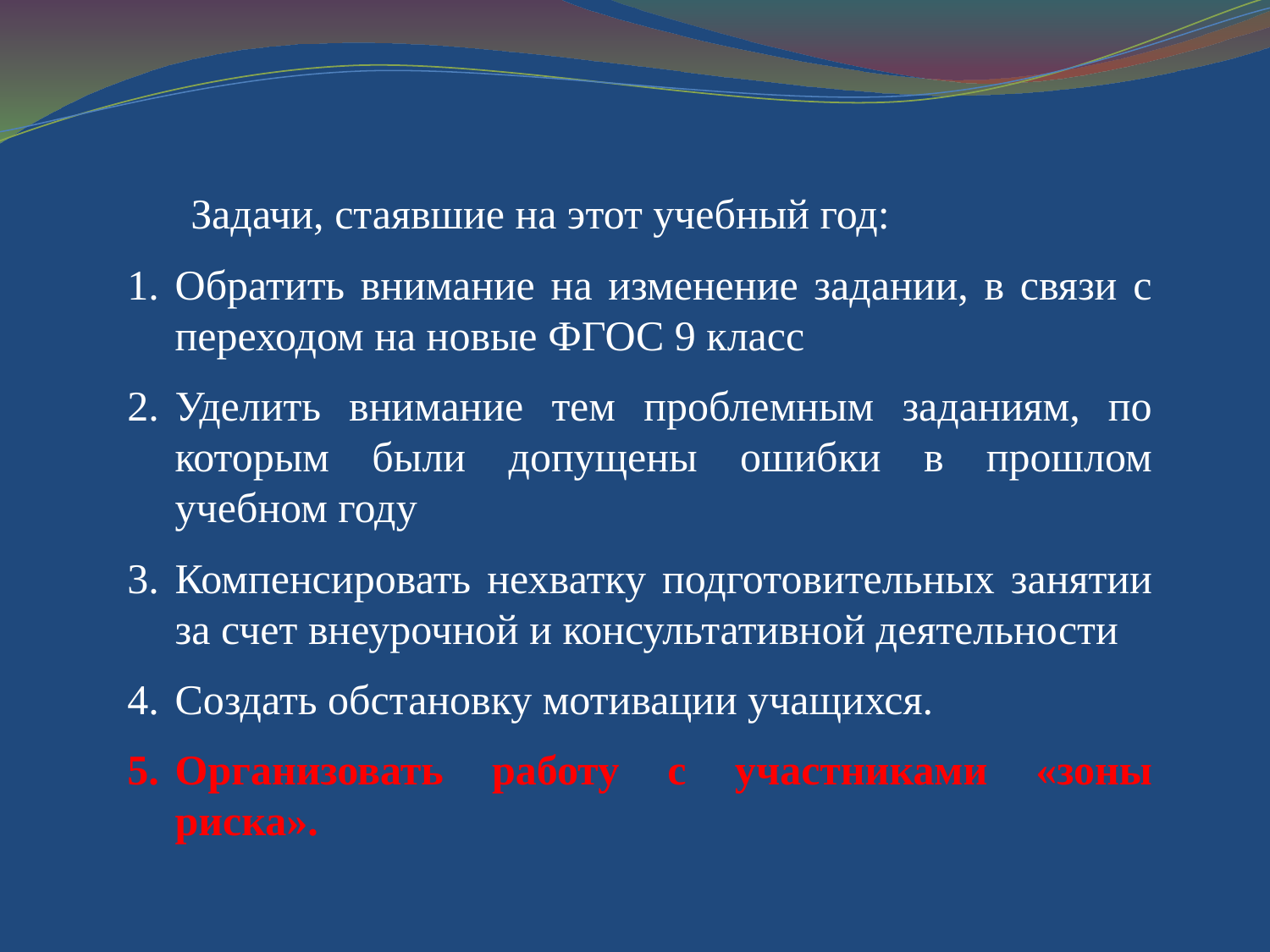

Задачи, стаявшие на этот учебный год:
Обратить внимание на изменение задании, в связи с переходом на новые ФГОС 9 класс
Уделить внимание тем проблемным заданиям, по которым были допущены ошибки в прошлом учебном году
Компенсировать нехватку подготовительных занятии за счет внеурочной и консультативной деятельности
Создать обстановку мотивации учащихся.
Организовать работу с участниками «зоны риска».